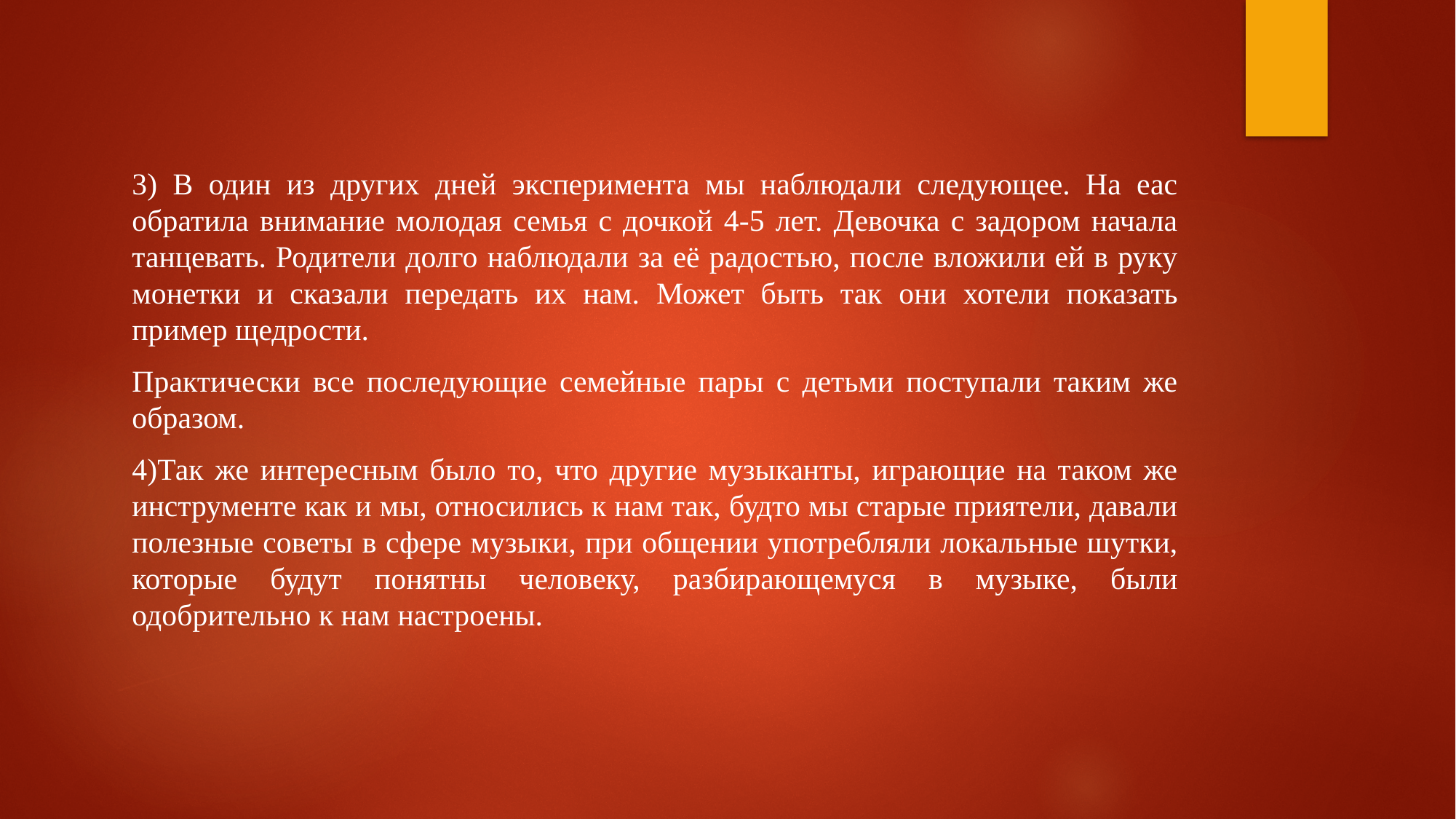

3) В один из других дней эксперимента мы наблюдали следующее. На еас обратила внимание молодая семья с дочкой 4-5 лет. Девочка с задором начала танцевать. Родители долго наблюдали за её радостью, после вложили ей в руку монетки и сказали передать их нам. Может быть так они хотели показать пример щедрости.
Практически все последующие семейные пары с детьми поступали таким же образом.
4)Так же интересным было то, что другие музыканты, играющие на таком же инструменте как и мы, относились к нам так, будто мы старые приятели, давали полезные советы в сфере музыки, при общении употребляли локальные шутки, которые будут понятны человеку, разбирающемуся в музыке, были одобрительно к нам настроены.